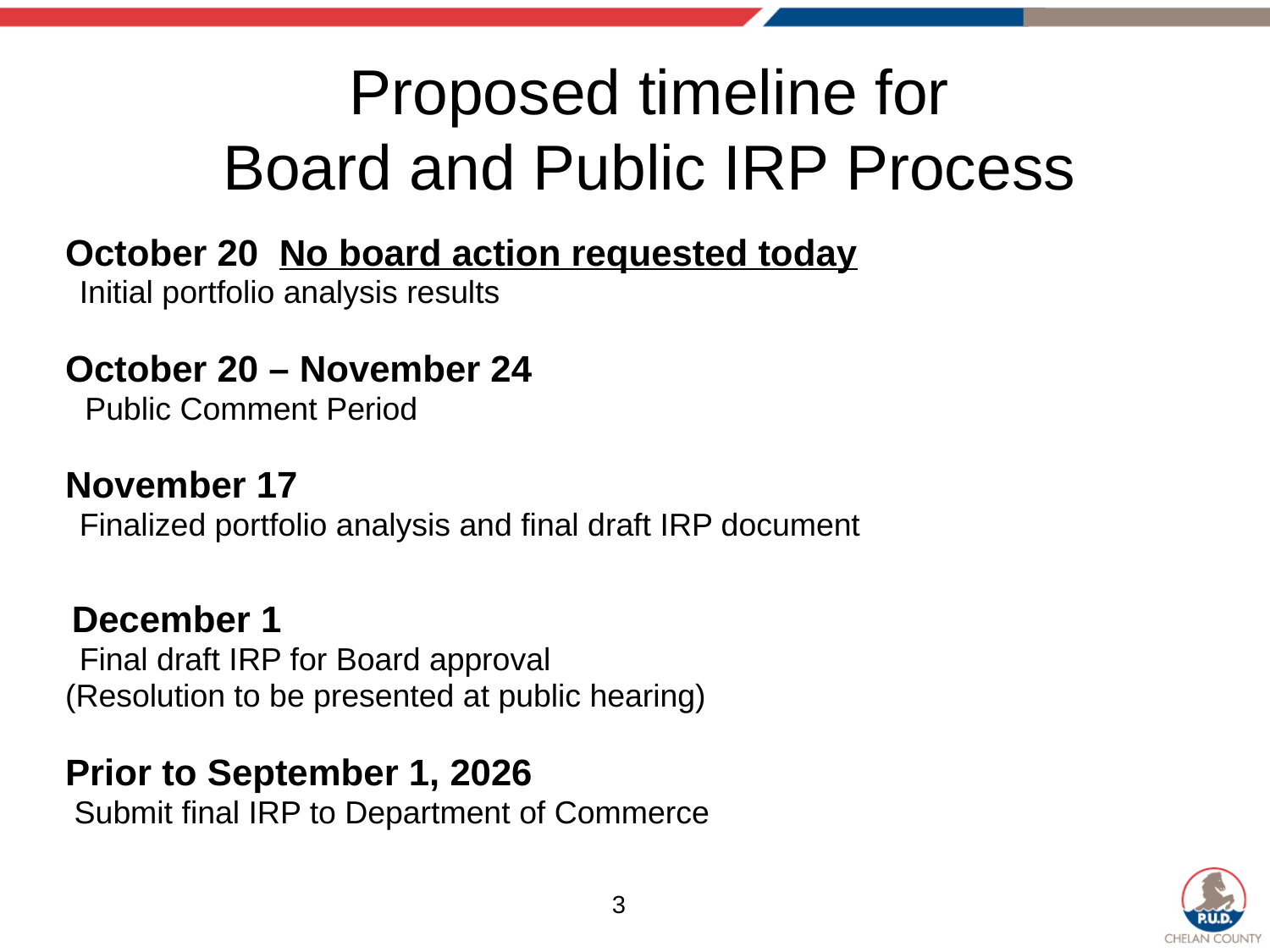

# Proposed timeline for Board and Public IRP Process

	October 20  No board action requested today
Initial portfolio analysis results

   	October 20 – November 24
	   Public Comment Period

	November 17
Finalized portfolio analysis and final draft IRP document

	 December 1
Final draft IRP for Board approval
		(Resolution to be presented at public hearing)

	Prior to September 1, 2026
	 Submit final IRP to Department of Commerce

3